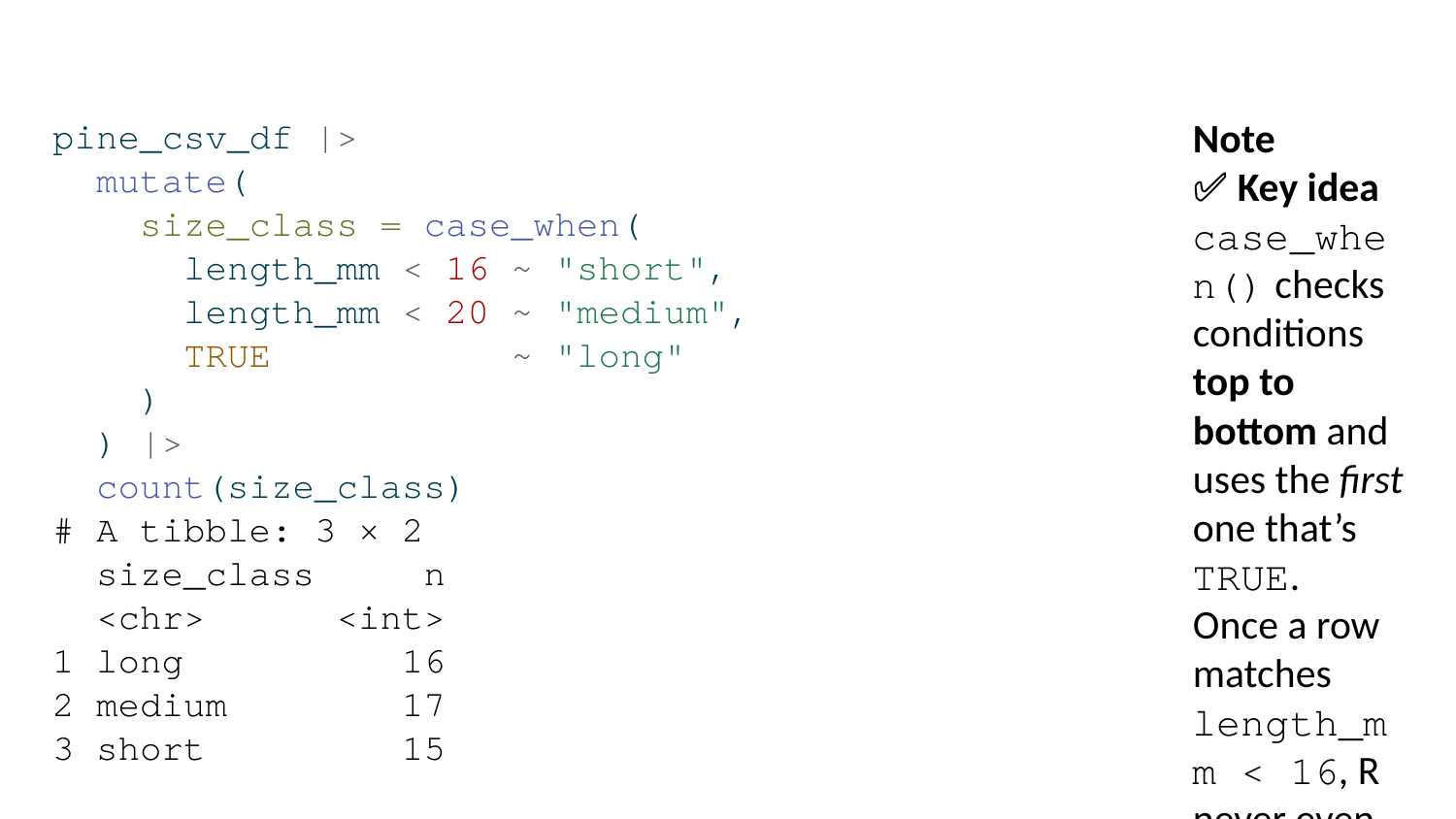

pine_csv_df |>
  mutate(
    size_class = case_when(
      length_mm < 16 ~ "short",
      length_mm < 20 ~ "medium",
      TRUE           ~ "long"
    )
  ) |>
  count(size_class)
# A tibble: 3 × 2
  size_class     n
  <chr>      <int>
1 long          16
2 medium        17
3 short         15
Note
✅ Key idea
case_when() checks conditions top to bottom and uses the first one that’s TRUE.
Once a row matches length_mm < 16, R never even looks at the later conditions for that row.